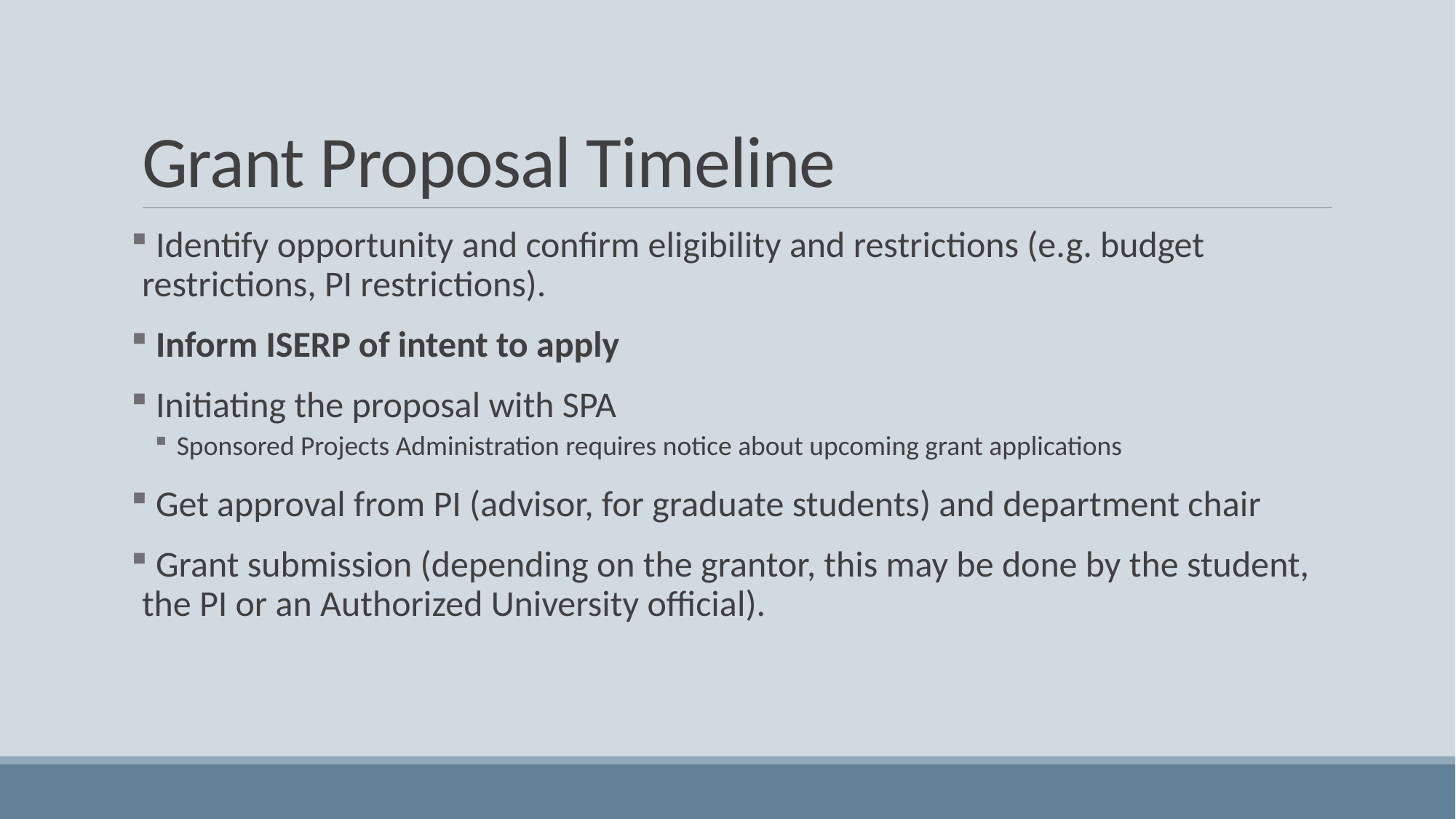

# Grant Proposal Timeline
 Identify opportunity and confirm eligibility and restrictions (e.g. budget restrictions, PI restrictions).
 Inform ISERP of intent to apply
 Initiating the proposal with SPA
Sponsored Projects Administration requires notice about upcoming grant applications
 Get approval from PI (advisor, for graduate students) and department chair
 Grant submission (depending on the grantor, this may be done by the student, the PI or an Authorized University official).